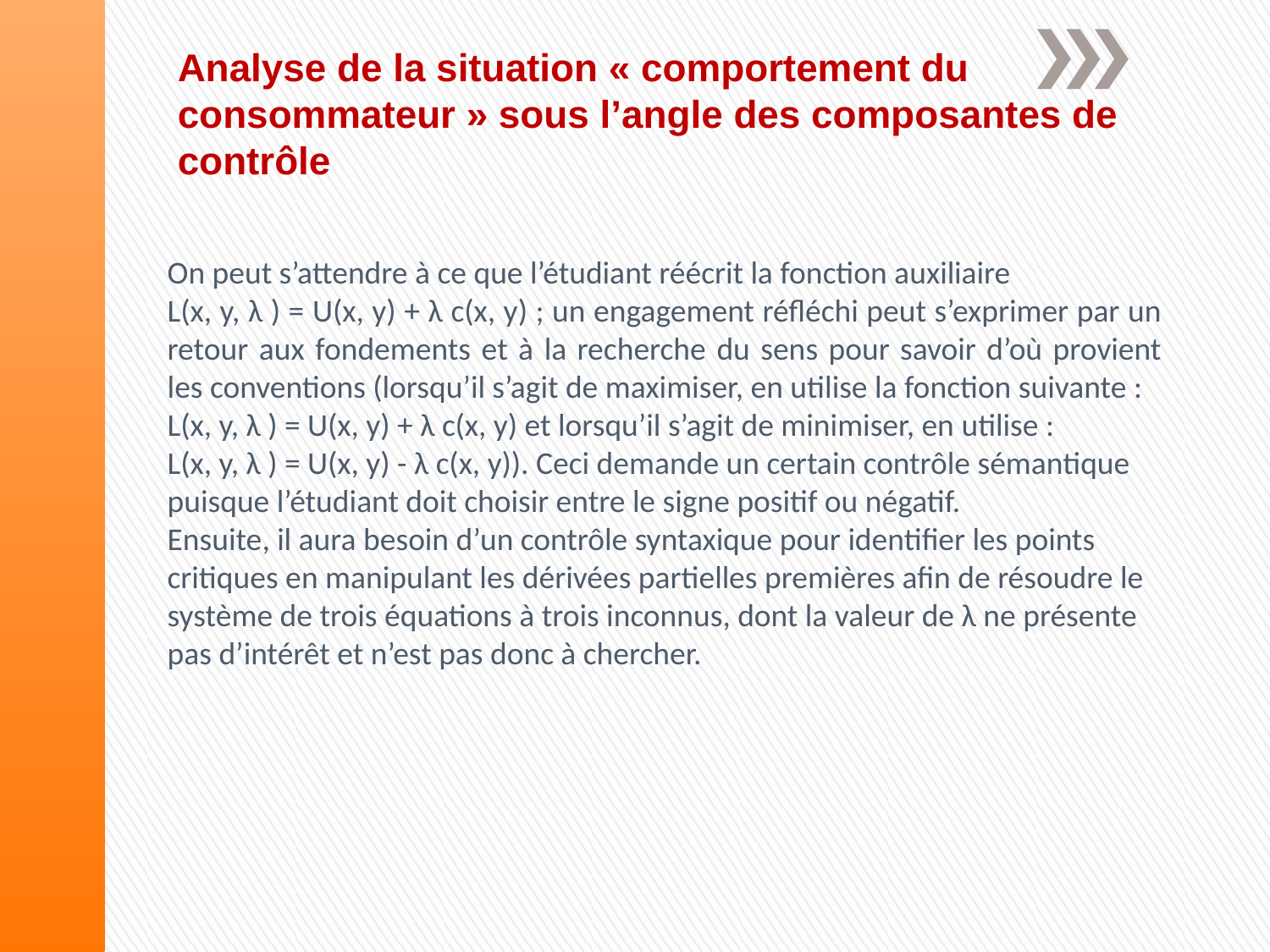

Analyse de la situation « comportement du
consommateur » sous l’angle des composantes de contrôle
On peut s’attendre à ce que l’étudiant réécrit la fonction auxiliaire
L(x, y, λ ) = U(x, y) + λ c(x, y) ; un engagement réfléchi peut s’exprimer par un retour aux fondements et à la recherche du sens pour savoir d’où provient les conventions (lorsqu’il s’agit de maximiser, en utilise la fonction suivante :
L(x, y, λ ) = U(x, y) + λ c(x, y) et lorsqu’il s’agit de minimiser, en utilise :
L(x, y, λ ) = U(x, y) - λ c(x, y)). Ceci demande un certain contrôle sémantique puisque l’étudiant doit choisir entre le signe positif ou négatif.
Ensuite, il aura besoin d’un contrôle syntaxique pour identifier les points critiques en manipulant les dérivées partielles premières afin de résoudre le système de trois équations à trois inconnus, dont la valeur de λ ne présente pas d’intérêt et n’est pas donc à chercher.